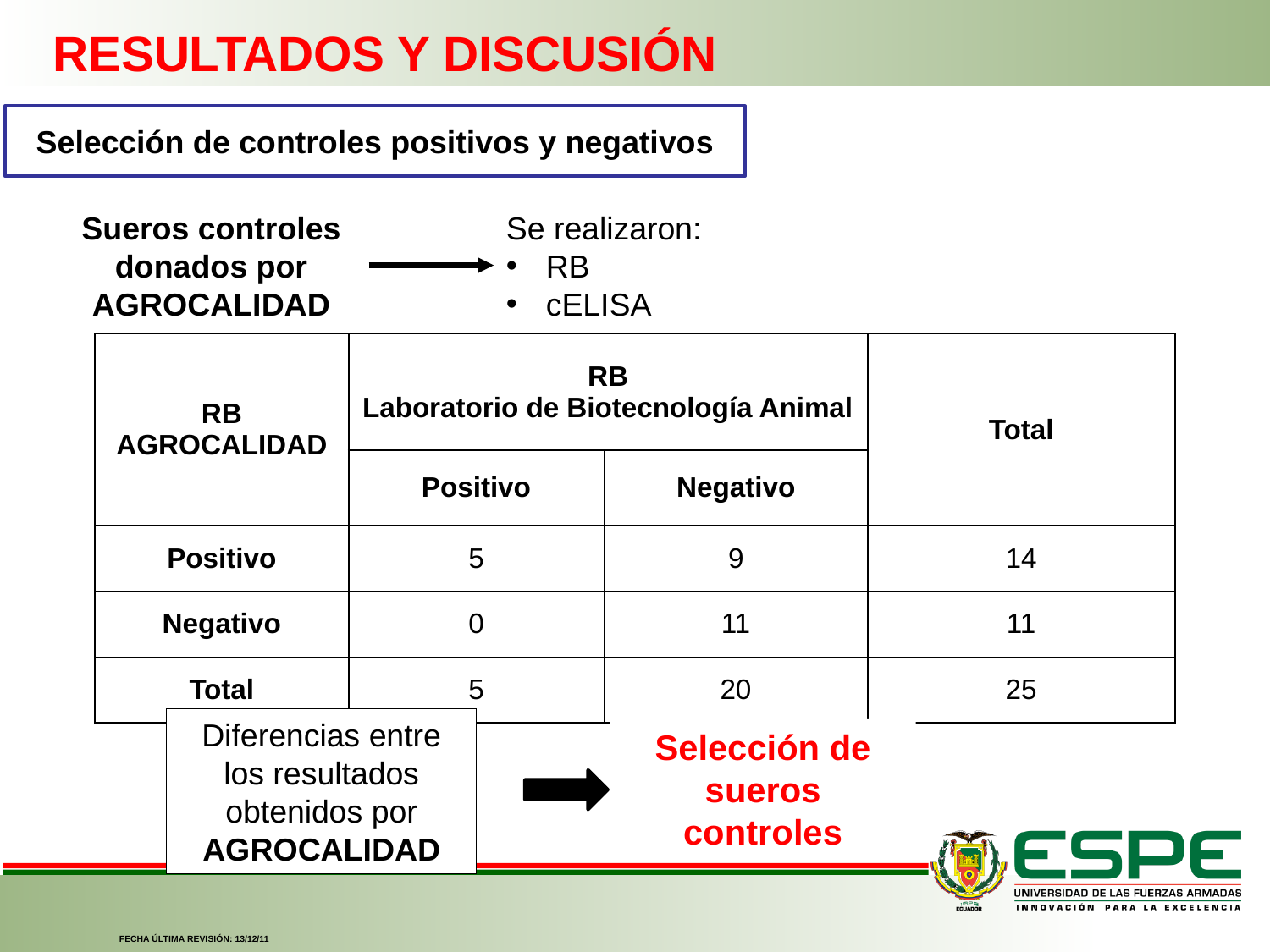

RESULTADOS Y DISCUSIÓN
Selección de controles positivos y negativos
Se realizaron:
RB
cELISA
Sueros controles donados por AGROCALIDAD
| RB AGROCALIDAD | RB Laboratorio de Biotecnología Animal |  | Total |
| --- | --- | --- | --- |
|  | Positivo | Negativo |  |
| Positivo | 5 | 9 | 14 |
| Negativo | 0 | 11 | 11 |
| Total | 5 | 20 | 25 |
Diferencias entre los resultados obtenidos por AGROCALIDAD
Selección de sueros controles

FECHA ÚLTIMA REVISIÓN: 13/12/11